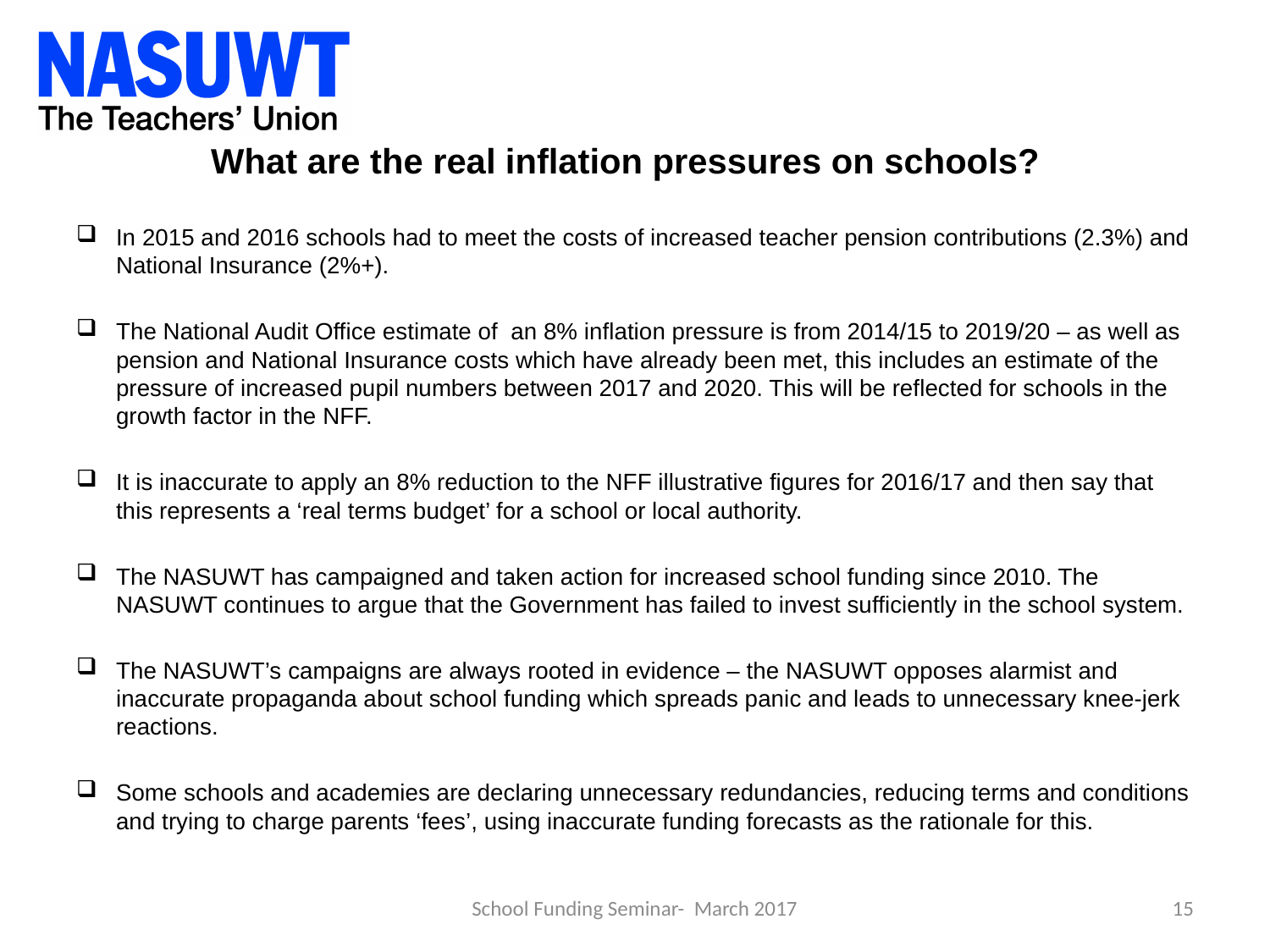

# What are the real inflation pressures on schools?

In 2015 and 2016 schools had to meet the costs of increased teacher pension contributions (2.3%) and National Insurance (2%+).

The National Audit Office estimate of  an 8% inflation pressure is from 2014/15 to 2019/20 – as well as pension and National Insurance costs which have already been met, this includes an estimate of the pressure of increased pupil numbers between 2017 and 2020. This will be reflected for schools in the growth factor in the NFF.

It is inaccurate to apply an 8% reduction to the NFF illustrative figures for 2016/17 and then say that this represents a ‘real terms budget’ for a school or local authority.

The NASUWT has campaigned and taken action for increased school funding since 2010. The NASUWT continues to argue that the Government has failed to invest sufficiently in the school system.

The NASUWT’s campaigns are always rooted in evidence – the NASUWT opposes alarmist and inaccurate propaganda about school funding which spreads panic and leads to unnecessary knee-jerk reactions.

Some schools and academies are declaring unnecessary redundancies, reducing terms and conditions and trying to charge parents ‘fees’, using inaccurate funding forecasts as the rationale for this.

School Funding Seminar-  March 2017
15